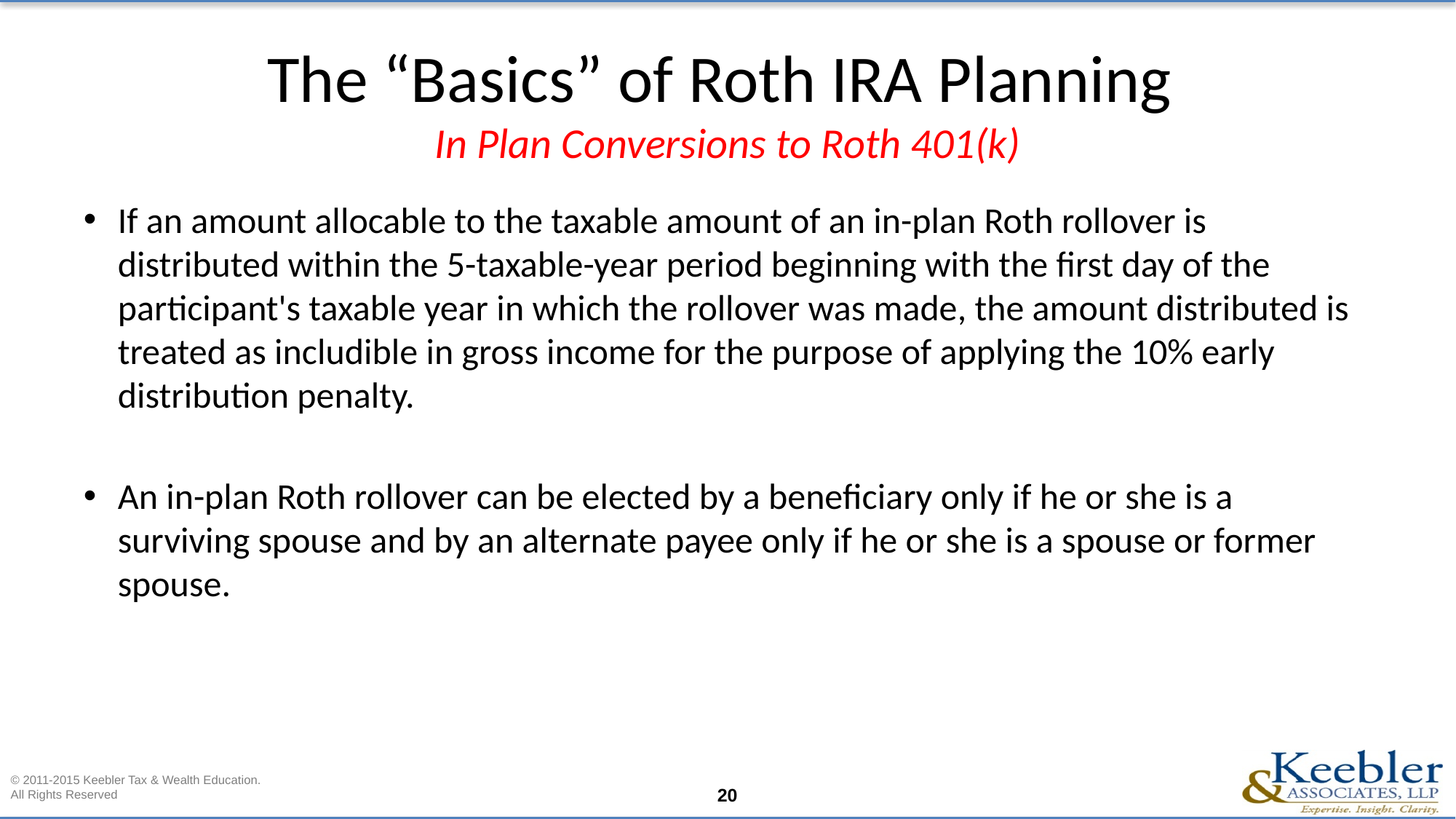

# The “Basics” of Roth IRA Planning In Plan Conversions to Roth 401(k)

If an amount allocable to the taxable amount of an in-plan Roth rollover is distributed within the 5-taxable-year period beginning with the first day of the participant's taxable year in which the rollover was made, the amount distributed is treated as includible in gross income for the purpose of applying the 10% early distribution penalty.

An in-plan Roth rollover can be elected by a beneficiary only if he or she is a surviving spouse and by an alternate payee only if he or she is a spouse or former spouse.